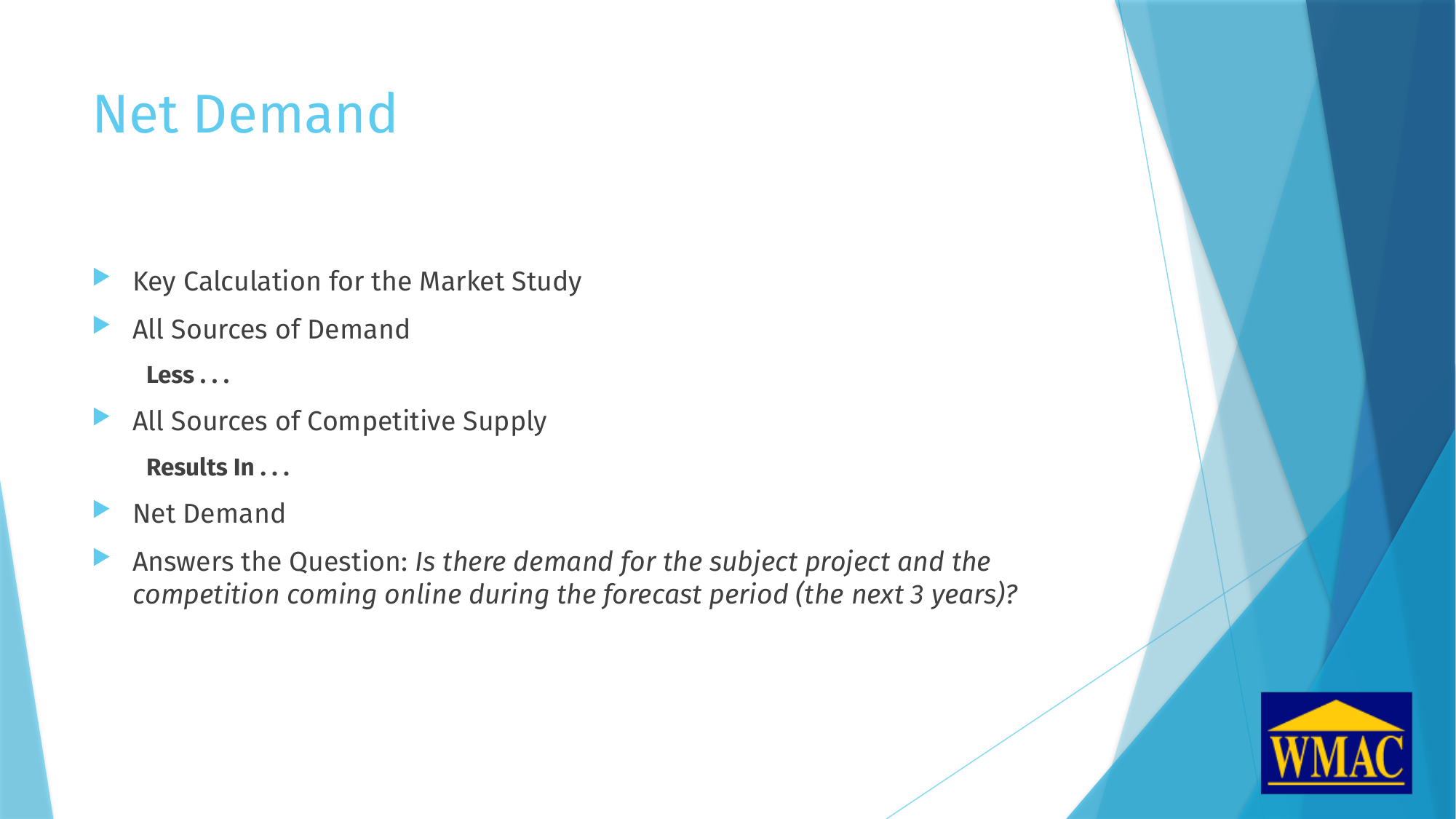

# Net Demand
Key Calculation for the Market Study
All Sources of Demand
Less . . .
All Sources of Competitive Supply
Results In . . .
Net Demand
Answers the Question: Is there demand for the subject project and the competition coming online during the forecast period (the next 3 years)?